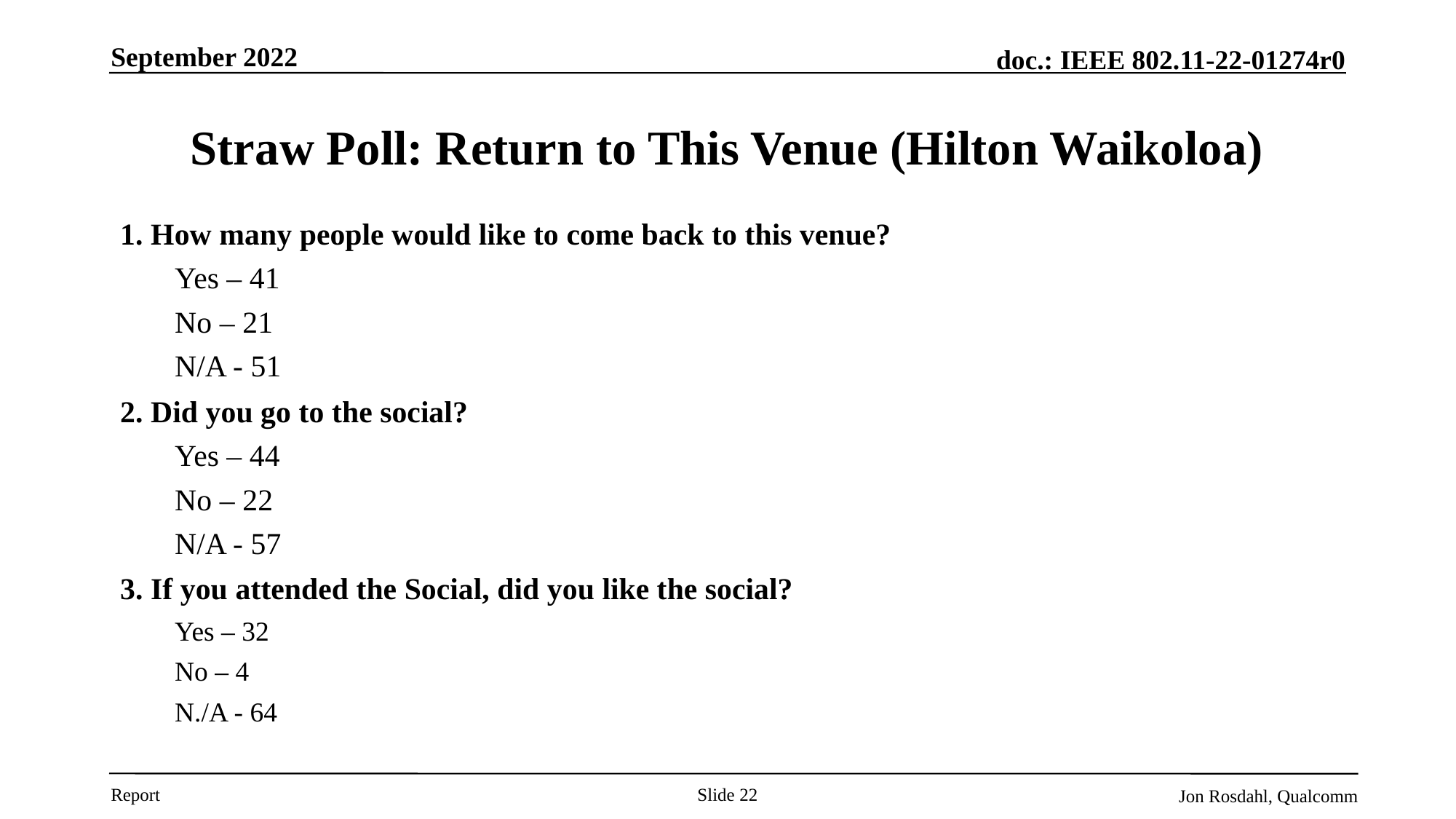

September 2022
# Straw Poll: Return to This Venue (Hilton Waikoloa)
1. How many people would like to come back to this venue?
Yes – 41
No – 21
N/A - 51
2. Did you go to the social?
Yes – 44
No – 22
N/A - 57
3. If you attended the Social, did you like the social?
Yes – 32
No – 4
N./A - 64

Slide 22
Jon Rosdahl, Qualcomm